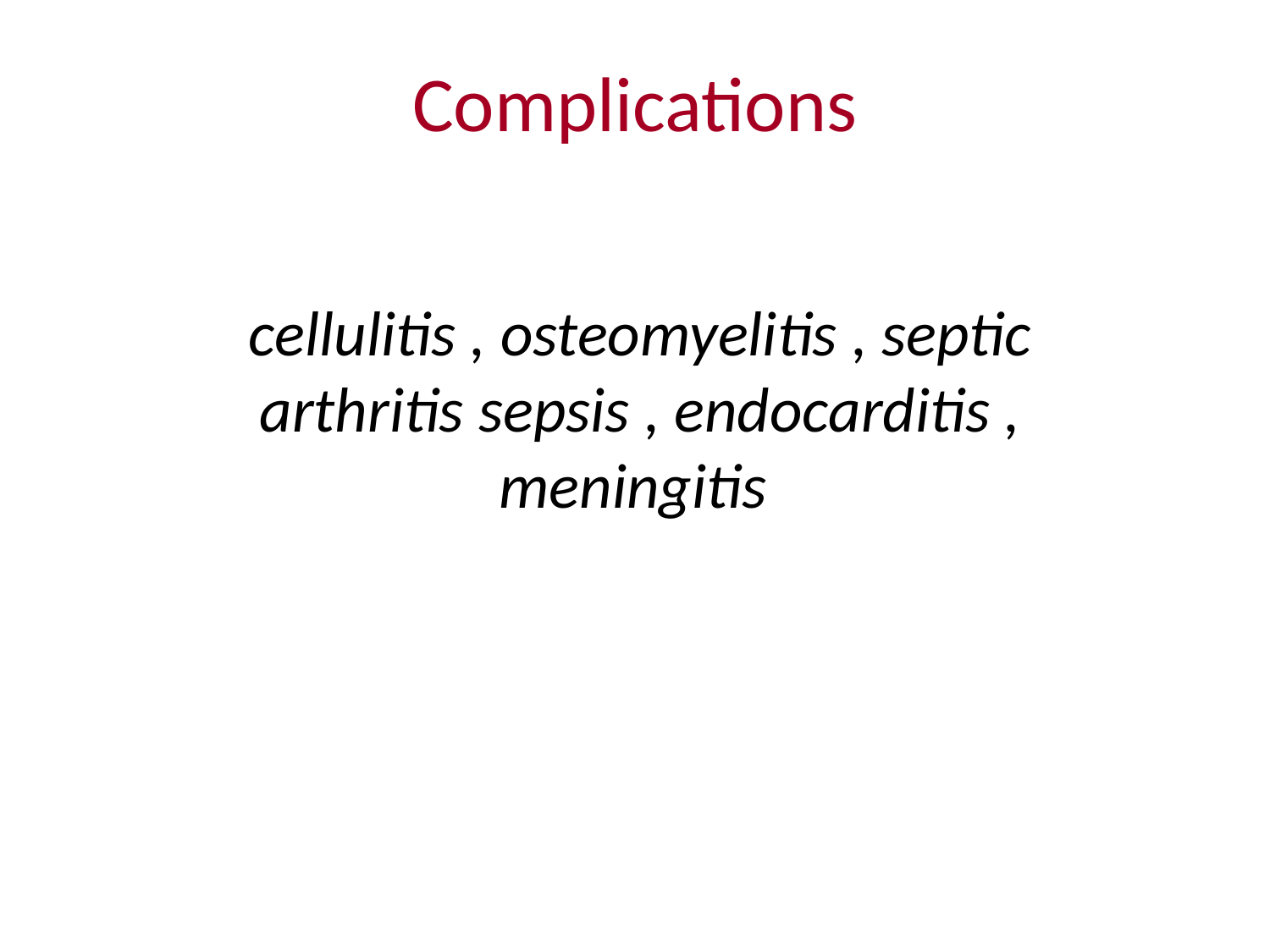

# Complications
cellulitis , osteomyelitis , septic arthritis sepsis , endocarditis , meningitis